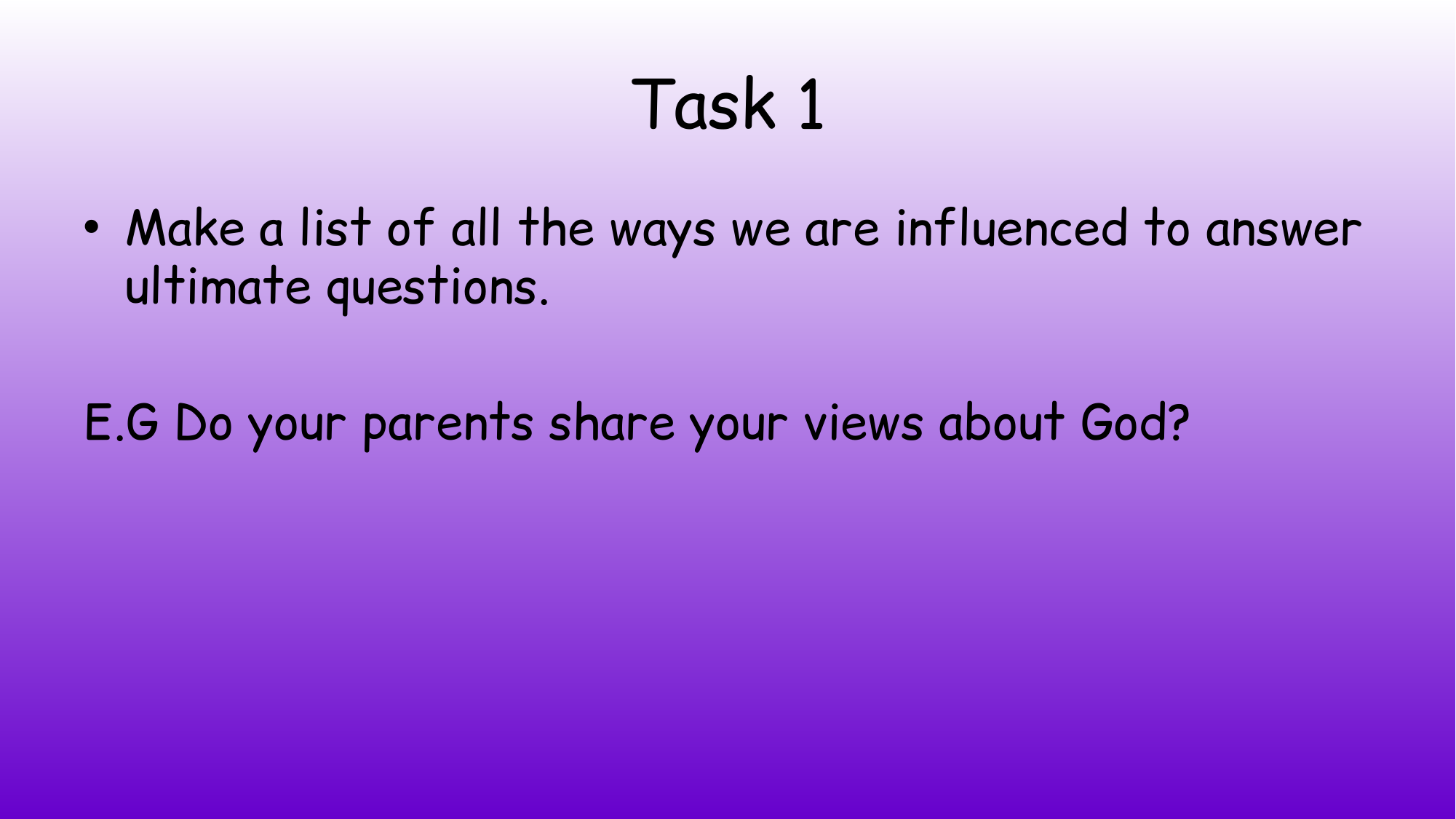

# Task 1
Make a list of all the ways we are influenced to answer ultimate questions.

E.G Do your parents share your views about God?